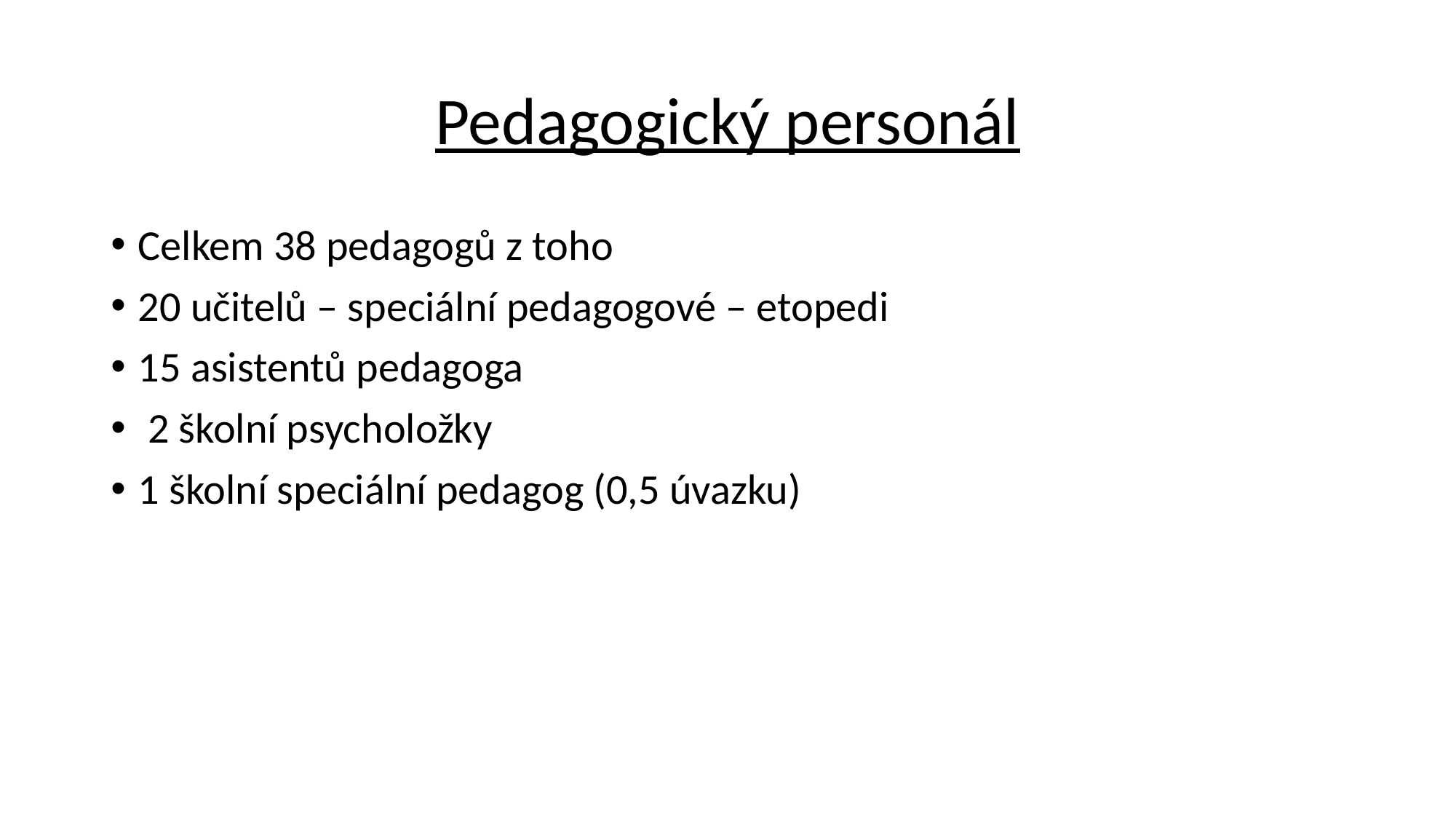

# Pedagogický personál
Celkem 38 pedagogů z toho
20 učitelů – speciální pedagogové – etopedi
15 asistentů pedagoga
 2 školní psycholožky
1 školní speciální pedagog (0,5 úvazku)